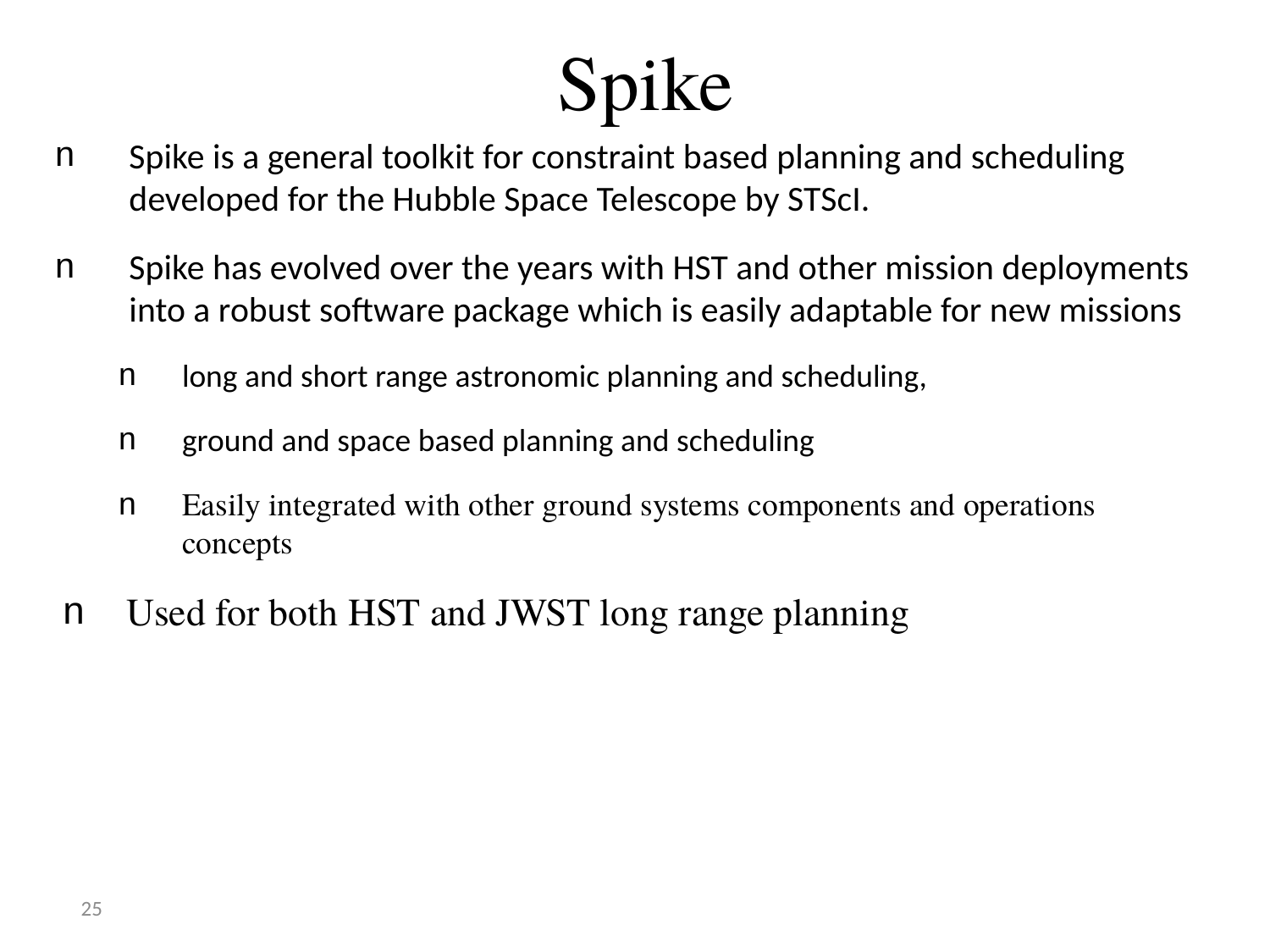

# Spike
Spike is a general toolkit for constraint based planning and scheduling developed for the Hubble Space Telescope by STScI.
Spike has evolved over the years with HST and other mission deployments into a robust software package which is easily adaptable for new missions
long and short range astronomic planning and scheduling,
ground and space based planning and scheduling
Easily integrated with other ground systems components and operations concepts
Used for both HST and JWST long range planning
 25